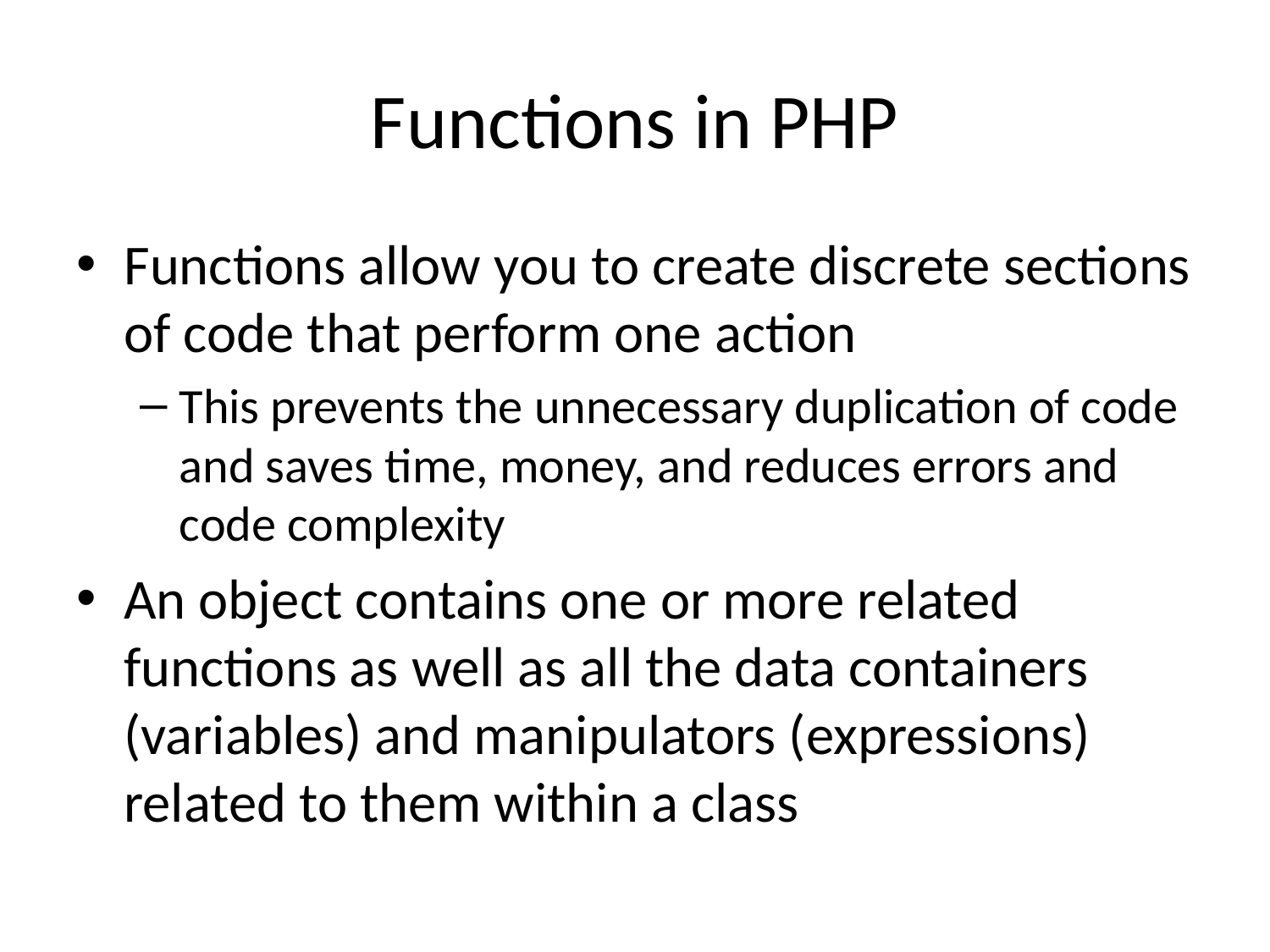

# Functions in PHP
Functions allow you to create discrete sections of code that perform one action
This prevents the unnecessary duplication of code and saves time, money, and reduces errors and code complexity
An object contains one or more related functions as well as all the data containers (variables) and manipulators (expressions) related to them within a class